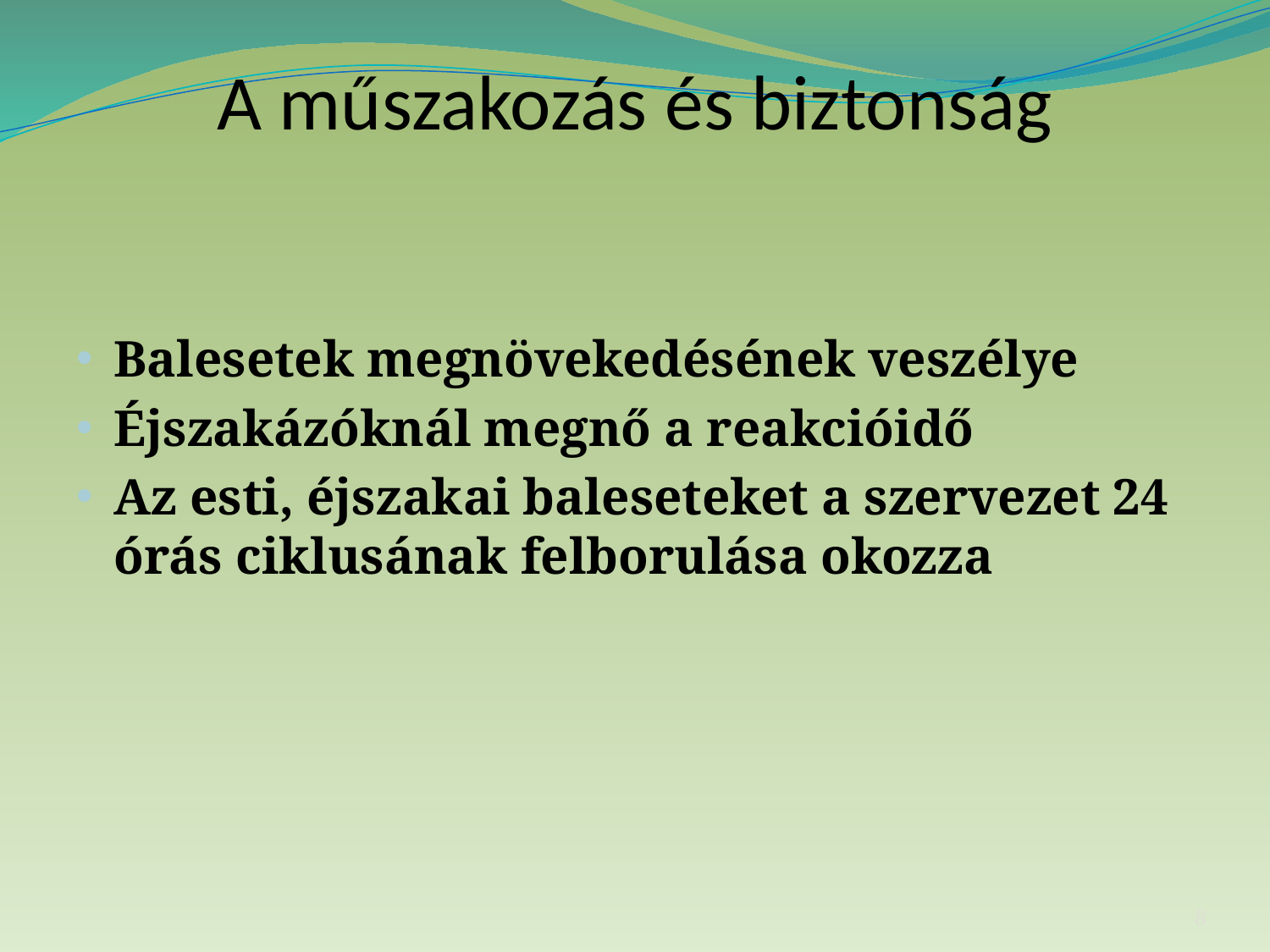

# A műszakozás és biztonság

Balesetek megnövekedésének veszélye
Éjszakázóknál megnő a reakcióidő
Az esti, éjszakai baleseteket a szervezet 24 órás ciklusának felborulása okozza

8